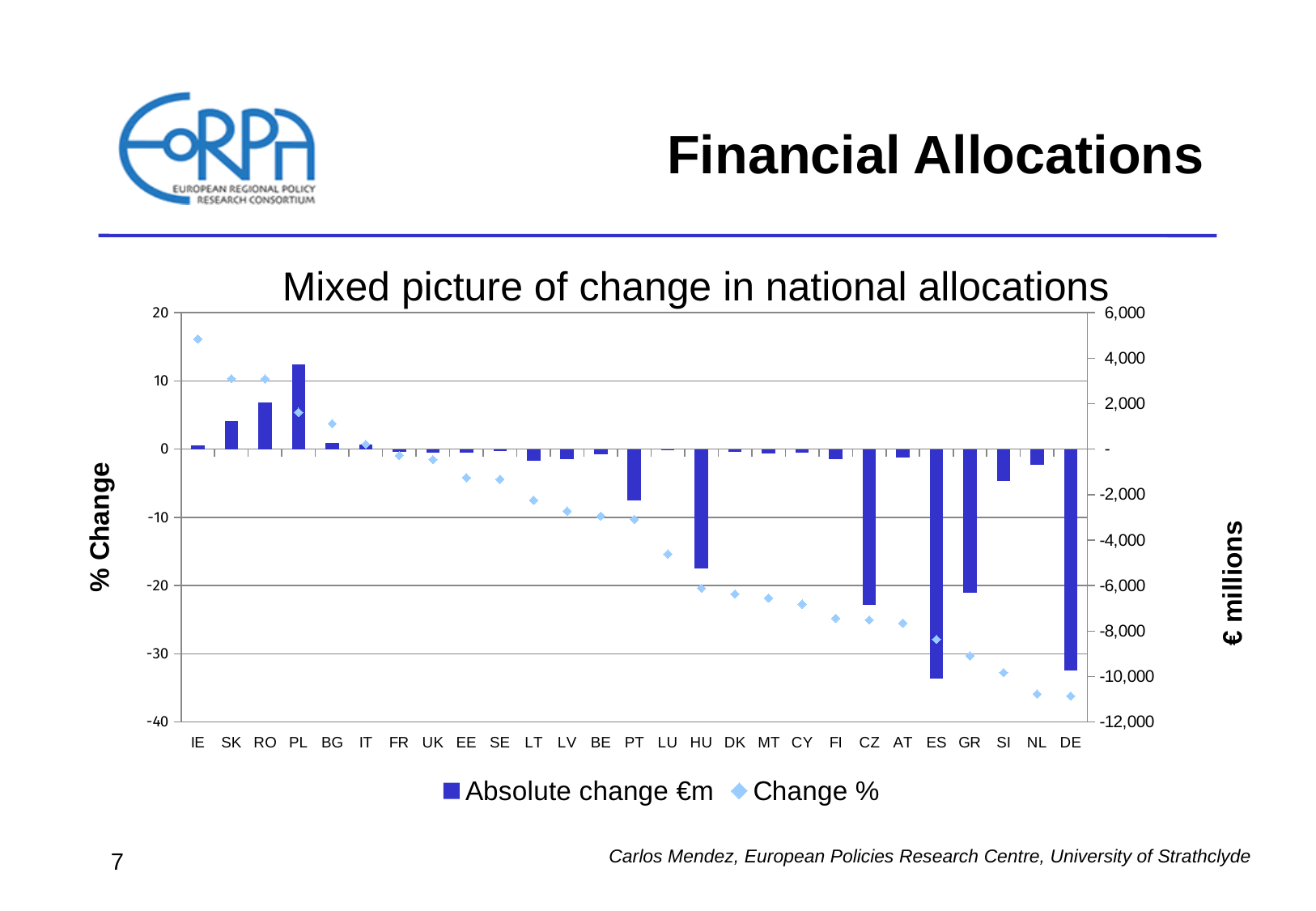

# Financial Allocations
Mixed picture of change in national allocations

### Chart

| Category | Absolute change €m | Change % |
|---|---|---|
Carlos Mendez, European Policies Research Centre, University of Strathclyde
7